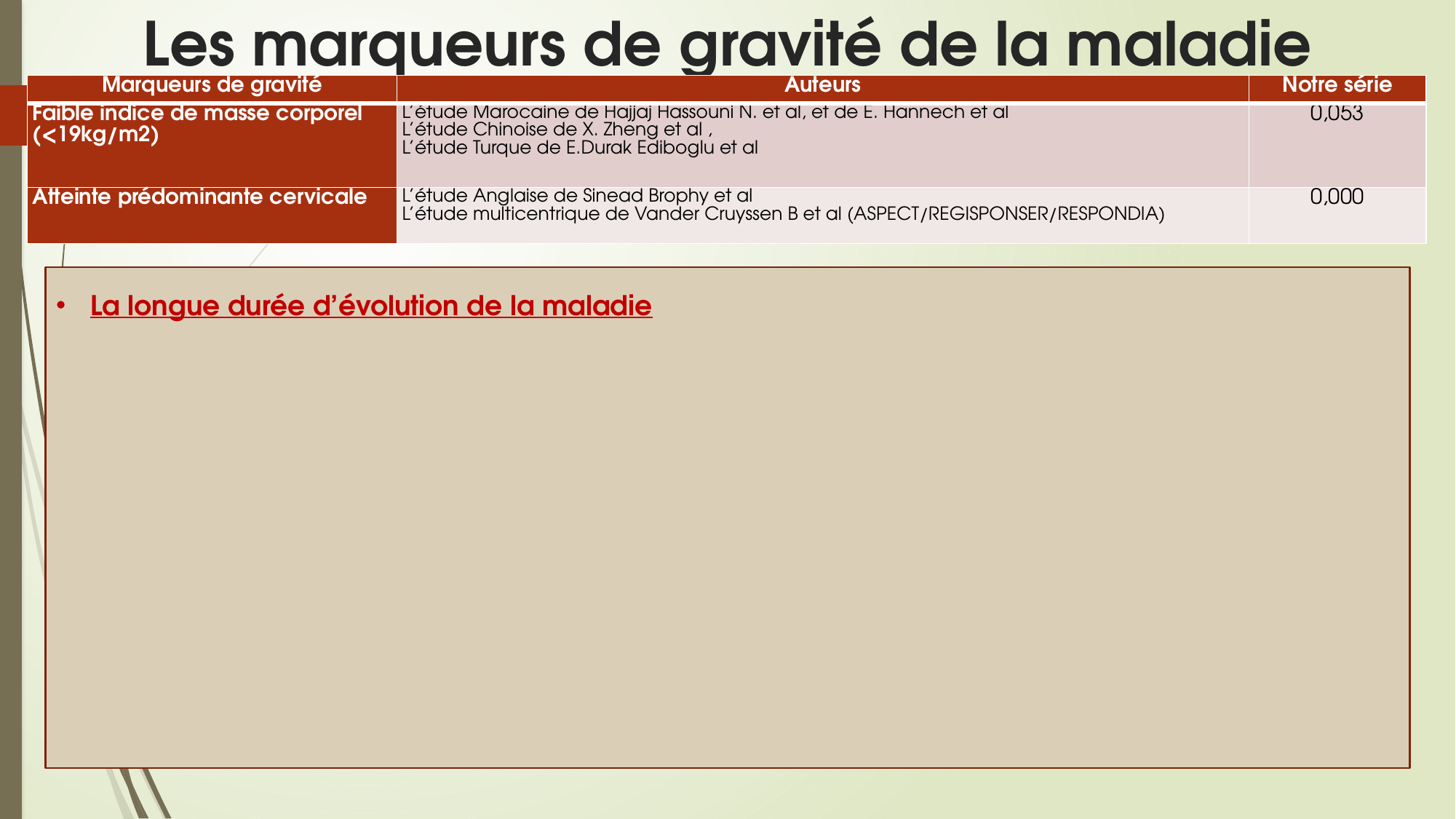

# Les marqueurs de gravité de la maladie
| Marqueurs de gravité | Auteurs | Notre série |
| --- | --- | --- |
| Faible indice de masse corporel (<19kg/m2) | L’étude Marocaine de Hajjaj Hassouni N. et al, et de E. Hannech et al L’étude Chinoise de X. Zheng et al , L’étude Turque de E.Durak Ediboglu et al | 0,053 |
| Atteinte prédominante cervicale | L’étude Anglaise de Sinead Brophy et al L’étude multicentrique de Vander Cruyssen B et al (ASPECT/REGISPONSER/RESPONDIA) | 0,000 |
La longue durée d’évolution de la maladie